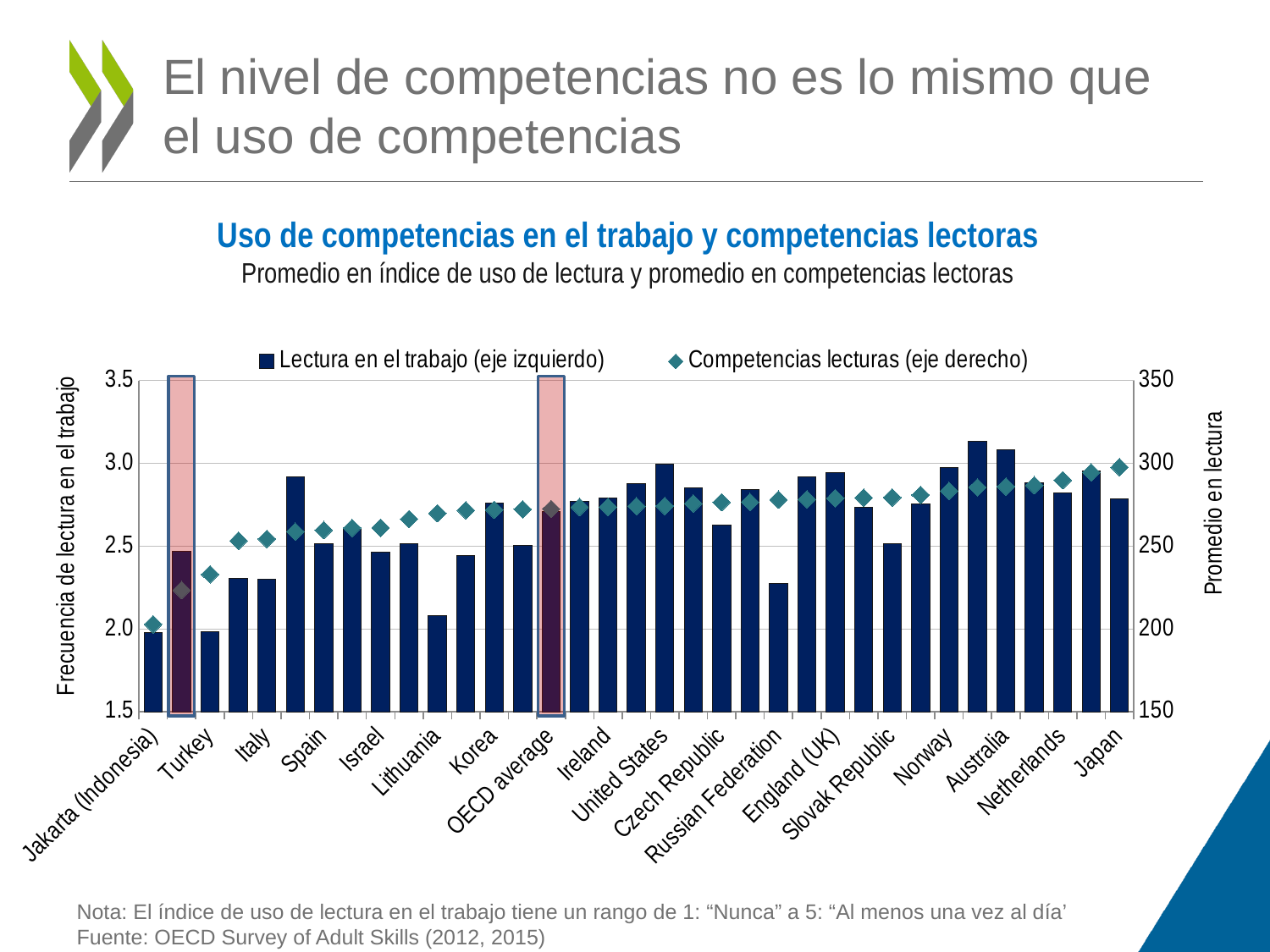

# El nivel de competencias no es lo mismo que el uso de competencias
Uso de competencias en el trabajo y competencias lectoras
Promedio en índice de uso de lectura y promedio en competencias lectoras

### Chart

| Category | Lectura en el trabajo (eje izquierdo) | Competencias lecturas (eje derecho) |
|---|---|---|
| Jakarta (Indonesia) | 1.979563136683341 | 202.86703554200554 |
| Chile | 2.468311547920983 | 223.50996893907904 |
| Turkey | 1.983478042918828 | 233.0449226649907 |
| Greece | 2.307494426620925 | 253.29018068962955 |
| Italy | 2.298278350081847 | 254.40601756169596 |
| Singapore | 2.920890555545299 | 258.79856323538525 |
| Spain | 2.517311182126842 | 259.754863810793 |
| Slovenia | 2.603606047288271 | 261.0376606801102 |
| Israel | 2.465578333955038 | 261.15808132537853 |
| France | 2.515529878648344 | 266.3620540249584 |
| Lithuania | 2.080663865469541 | 269.90751436215226 |
| Poland | 2.444849545609215 | 271.69107042619197 |
| Korea | 2.758007719799506 | 271.99391170502224 |
| Cyprus¹ | 2.504560122750322 | 272.2728185230298 |
| OECD average | 2.7114863225076995 | 272.4709269711671 |
| Austria | 2.771272093241805 | 273.6618799420964 |
| Ireland | 2.791584622071854 | 273.67200350288925 |
| Germany | 2.880104582315297 | 274.15289273035853 |
| United States | 2.994667819059411 | 274.2624879321504 |
| Northern Ireland (UK) | 2.85370152468139 | 275.76320036188497 |
| Czech Republic | 2.629290614358142 | 276.56121712411965 |
| Denmark | 2.844453602952765 | 276.610207765201 |
| Russian Federation | 2.274565994856481 | 278.1268249096555 |
| Canada | 2.919315538165202 | 278.33175163762263 |
| England (UK) | 2.941902862408565 | 278.94228632421726 |
| Estonia | 2.733784468221058 | 279.2553795432155 |
| Slovak Republic | 2.516786217275354 | 279.4134338852526 |
| Flanders (Belgium) | 2.752972293719145 | 280.96197310777796 |
| Norway | 2.977326082596398 | 283.3833005142932 |
| New Zealand | 3.130850020784484 | 285.49905050731525 |
| Australia | 3.081575070345509 | 286.0355444488584 |
| Sweden | 2.885333706141255 | 286.8290950324986 |
| Netherlands | 2.822578688045873 | 289.84627626730315 |
| Finland | 2.955009907877515 | 294.5264924900152 |
| Japan | 2.788148563492458 | 297.6996772189256 |

Nota: El índice de uso de lectura en el trabajo tiene un rango de 1: “Nunca” a 5: “Al menos una vez al día’
Fuente: OECD Survey of Adult Skills (2012, 2015)